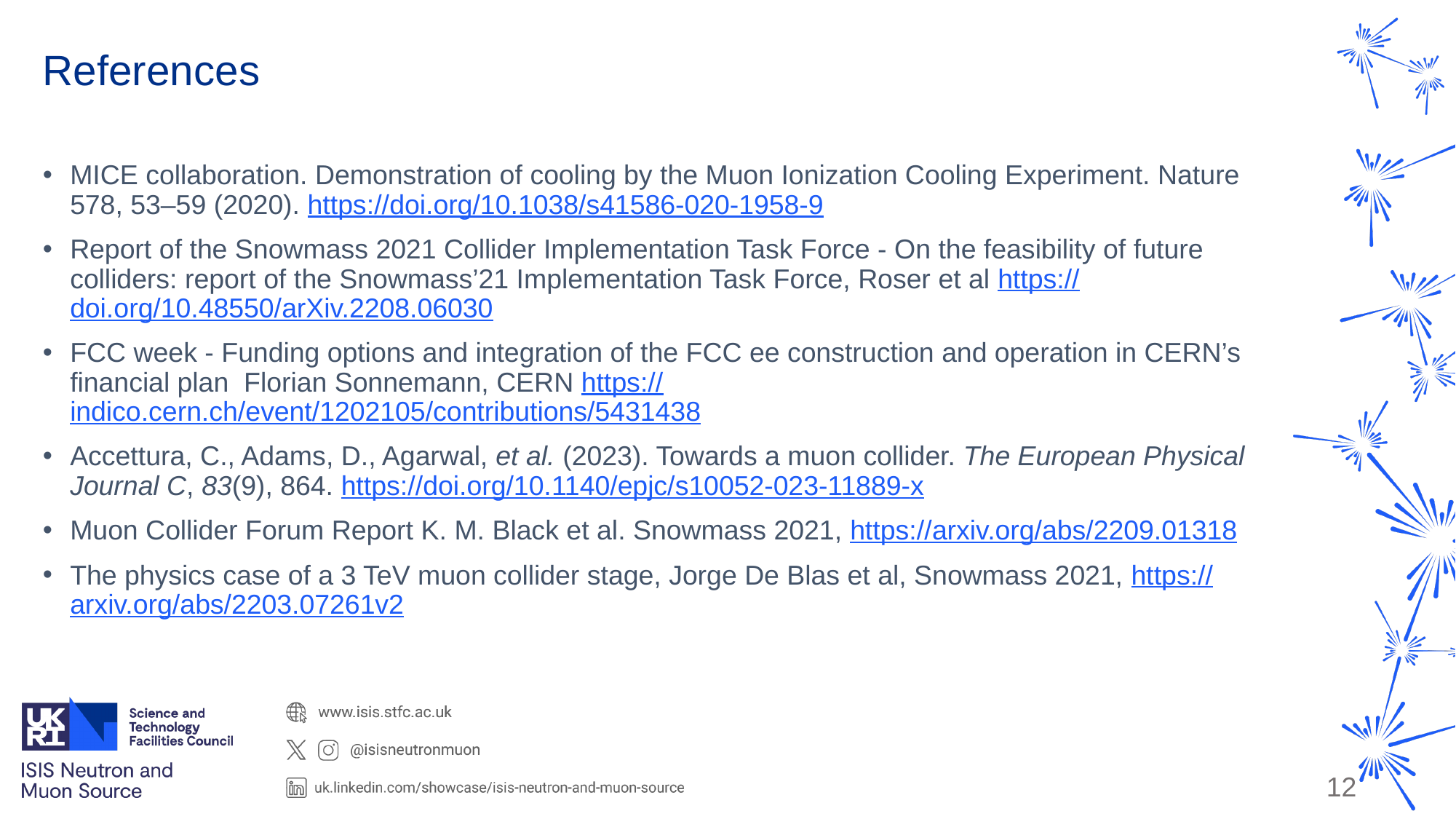

# References
MICE collaboration. Demonstration of cooling by the Muon Ionization Cooling Experiment. Nature 578, 53–59 (2020). https://doi.org/10.1038/s41586-020-1958-9
Report of the Snowmass 2021 Collider Implementation Task Force - On the feasibility of future colliders: report of the Snowmass’21 Implementation Task Force, Roser et al https://doi.org/10.48550/arXiv.2208.06030
FCC week - Funding options and integration of the FCC ee construction and operation in CERN’s financial plan  Florian Sonnemann, CERN https://indico.cern.ch/event/1202105/contributions/5431438
Accettura, C., Adams, D., Agarwal, et al. (2023). Towards a muon collider. The European Physical Journal C, 83(9), 864. https://doi.org/10.1140/epjc/s10052-023-11889-x
Muon Collider Forum Report K. M. Black et al. Snowmass 2021, https://arxiv.org/abs/2209.01318
The physics case of a 3 TeV muon collider stage, Jorge De Blas et al, Snowmass 2021, https://arxiv.org/abs/2203.07261v2

12